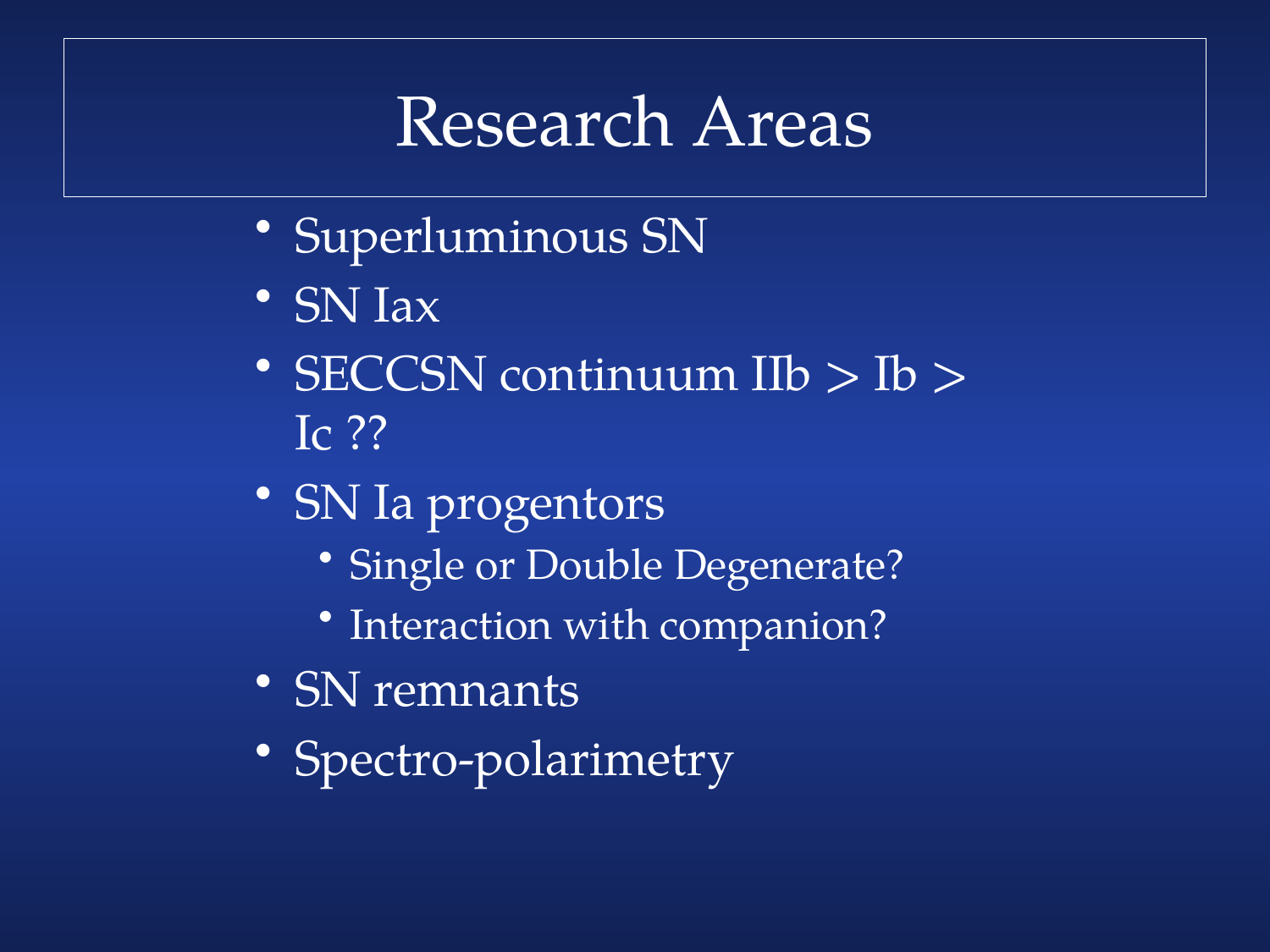

# Research Areas
Superluminous SN
SN Iax
SECCSN continuum IIb > Ib > Ic ??
SN Ia progentors
Single or Double Degenerate?
Interaction with companion?
SN remnants
Spectro-polarimetry